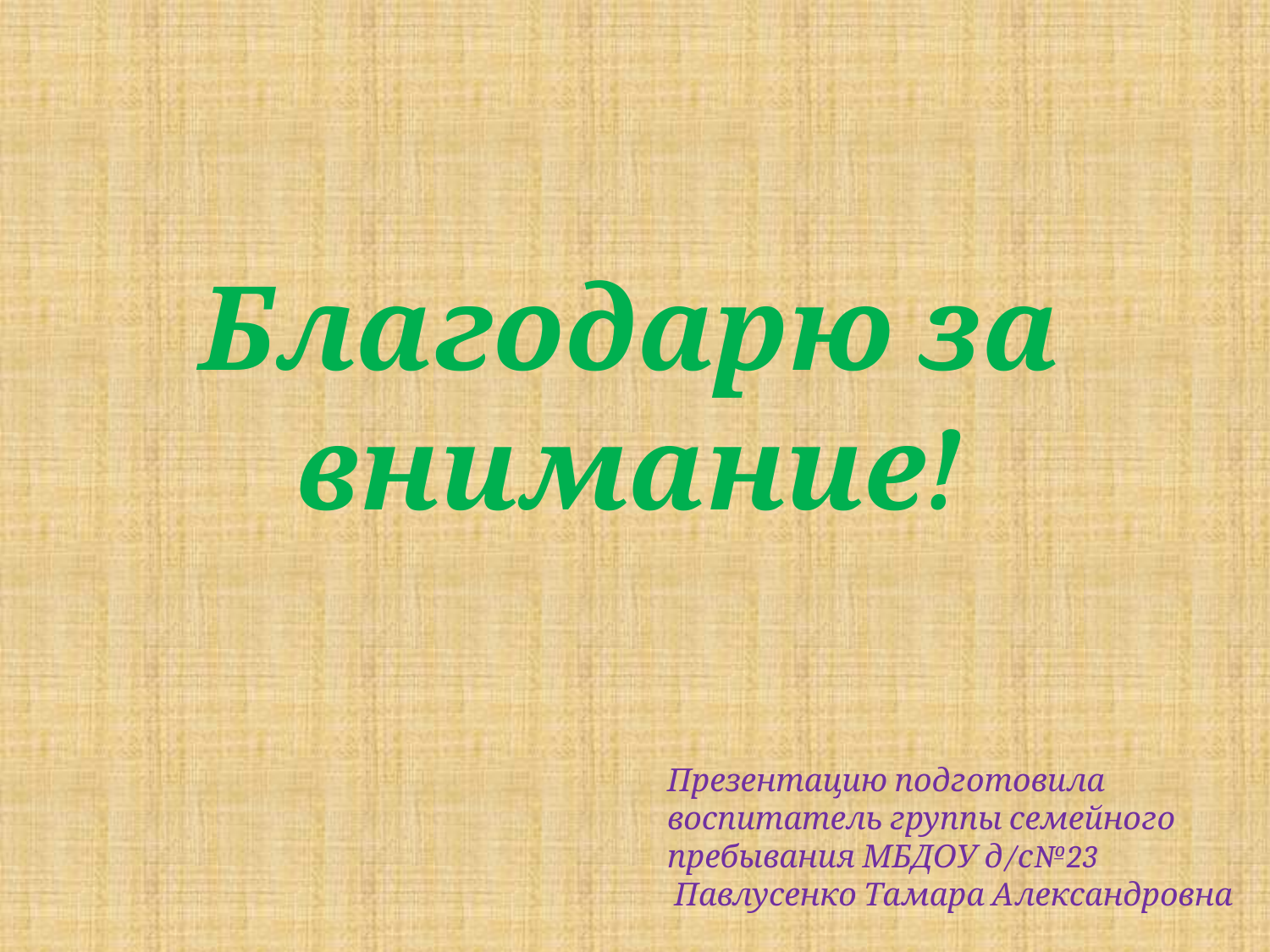

Благодарю за внимание!
Презентацию подготовила воспитатель группы семейного пребывания МБДОУ д/с№23
 Павлусенко Тамара Александровна